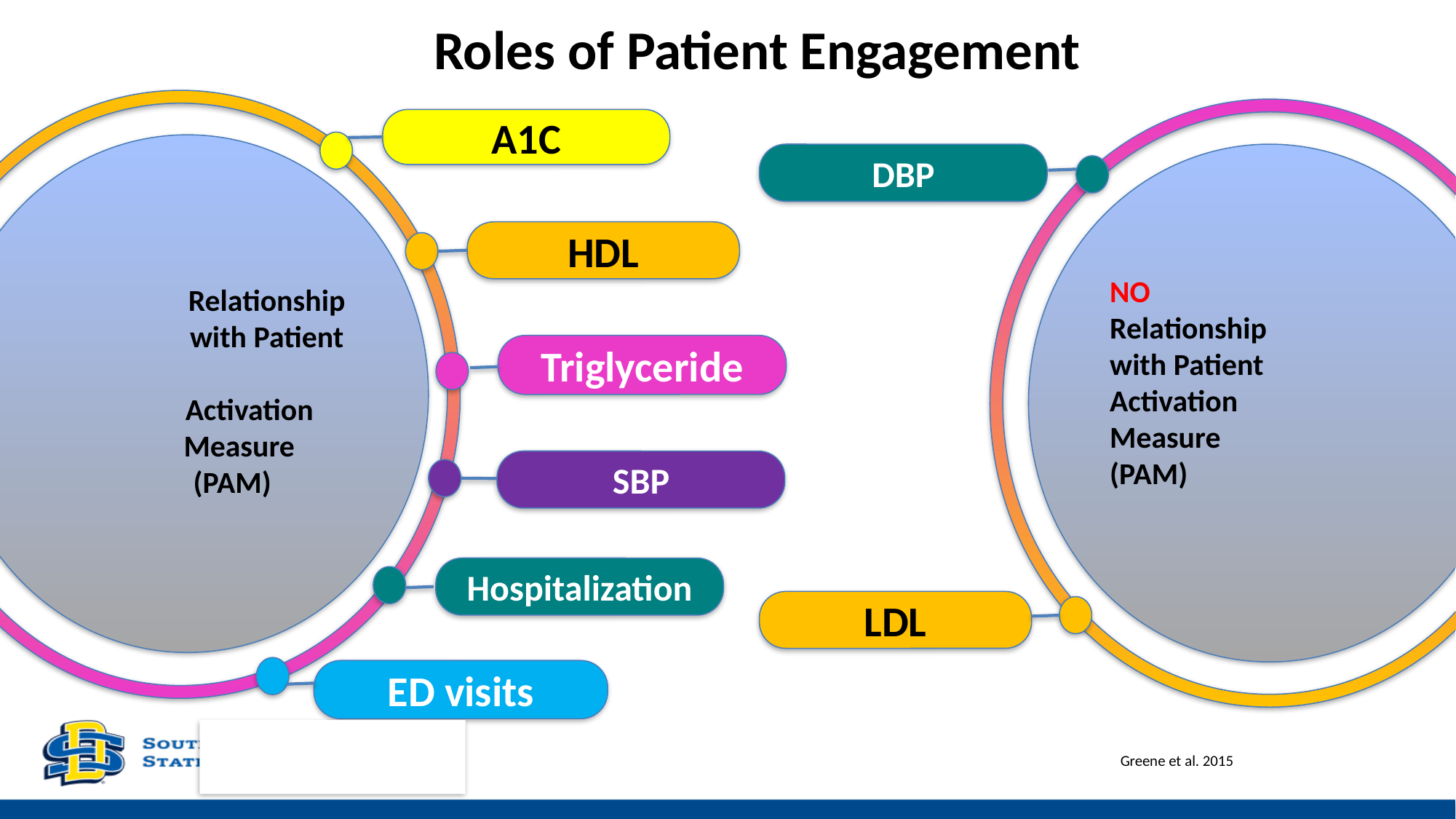

Roles of Patient Engagement

A1C

                       Relationship
                       with Patient
                   Activation
                 Measure
             (PAM)

DBP
NO
Relationship
with Patient
Activation                  Measure
(PAM)

HDL

Triglyceride

SBP

Hospitalization

LDL

ED visits

Greene et al. 2015